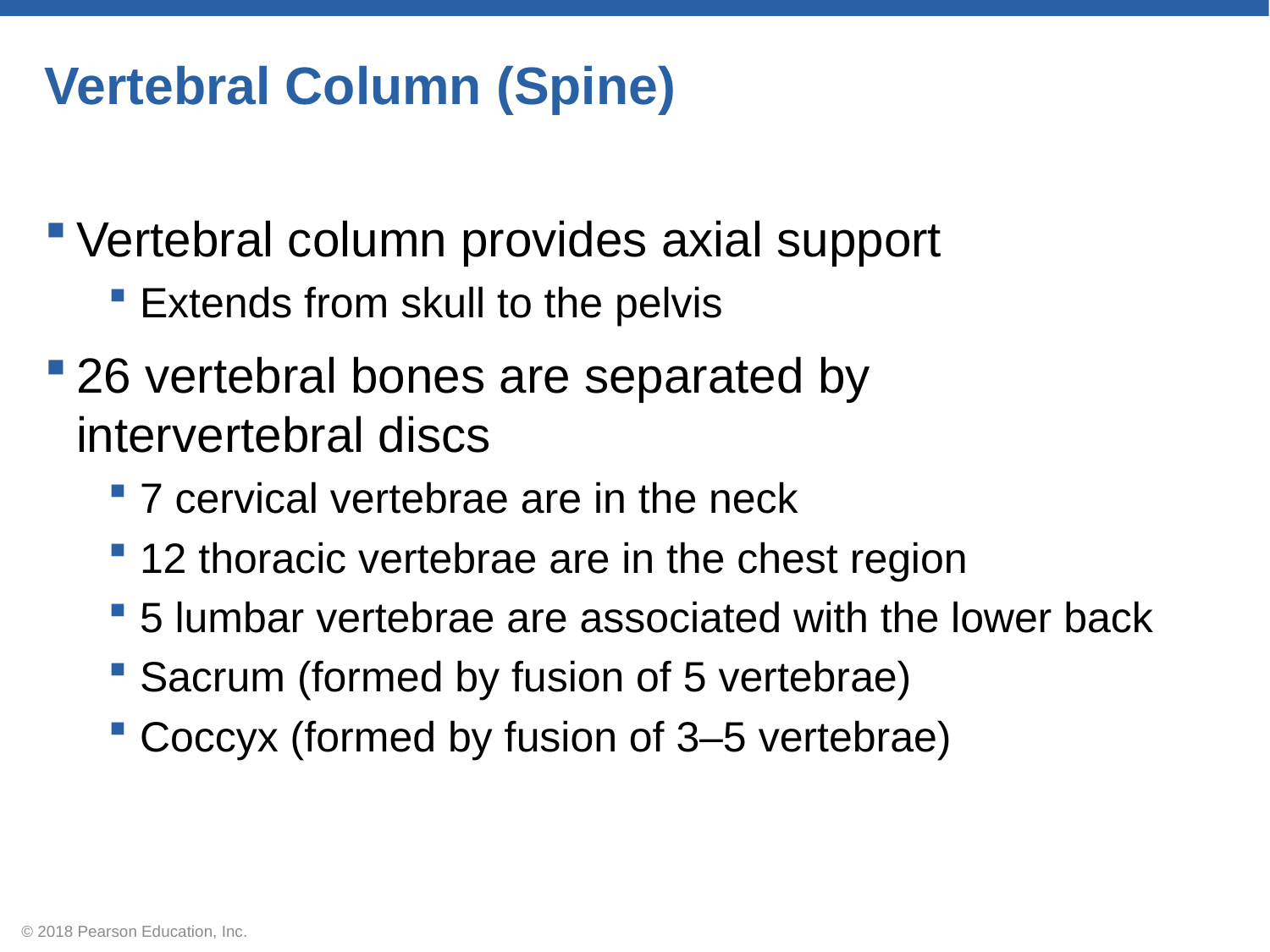

# Vertebral Column (Spine)
Vertebral column provides axial support
Extends from skull to the pelvis
26 vertebral bones are separated by intervertebral discs
7 cervical vertebrae are in the neck
12 thoracic vertebrae are in the chest region
5 lumbar vertebrae are associated with the lower back
Sacrum (formed by fusion of 5 vertebrae)
Coccyx (formed by fusion of 3–5 vertebrae)
© 2018 Pearson Education, Inc.